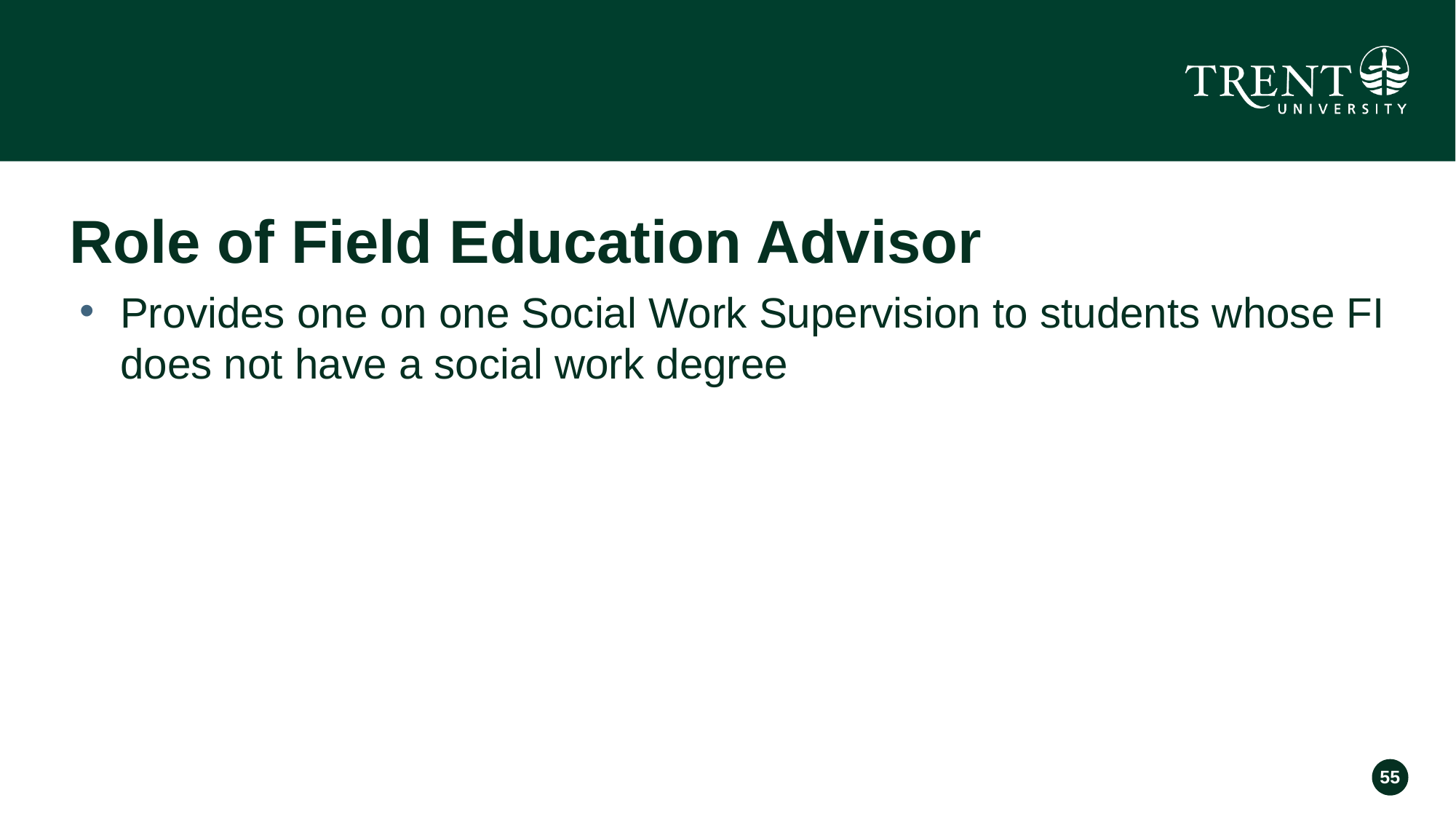

# Role of Field Education Advisor
Provides one on one Social Work Supervision to students whose FI does not have a social work degree

55